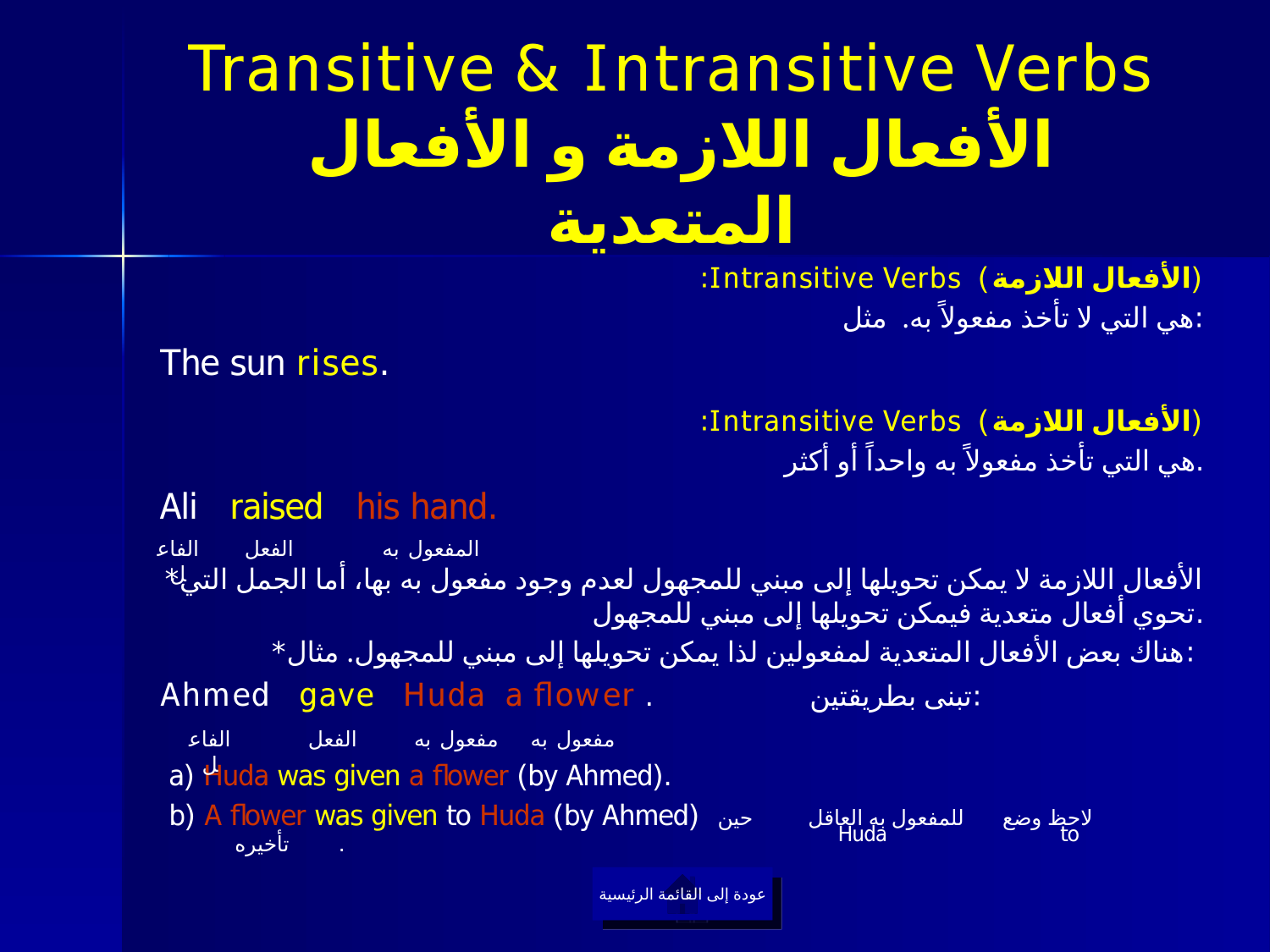

# Transitive & Intransitive Verbs الأفعال اللازمة و الأفعال المتعدية
:Intransitive Verbs  (الأفعال اللازمة)
هي التي لا تأخذ مفعولاً به.  مثل:
The sun rises.

:Intransitive Verbs  (الأفعال اللازمة)
هي التي تأخذ مفعولاً به واحداً أو أكثر.
Ali   raised   his hand.

*الأفعال اللازمة لا يمكن تحويلها إلى مبني للمجهول لعدم وجود مفعول به بها، أما الجمل التي تحوي أفعال متعدية فيمكن تحويلها إلى مبني للمجهول.
*هناك بعض الأفعال المتعدية لمفعولين لذا يمكن تحويلها إلى مبني للمجهول. مثال:
Ahmed   gave   Huda  a flower .                  تبنى بطريقتين:

 a) Huda was given a flower (by Ahmed).
 b) A flower was given to Huda (by Ahmed)  لاحظ وضع       للمفعول به العاقل          حين تأخيره         .

المفعول به
الفاعل
الفعل
مفعول به
مفعول به
الفاعل
الفعل
Huda
to
عودة إلى القائمة الرئيسية
عودة إلى القائمة الرئيسية